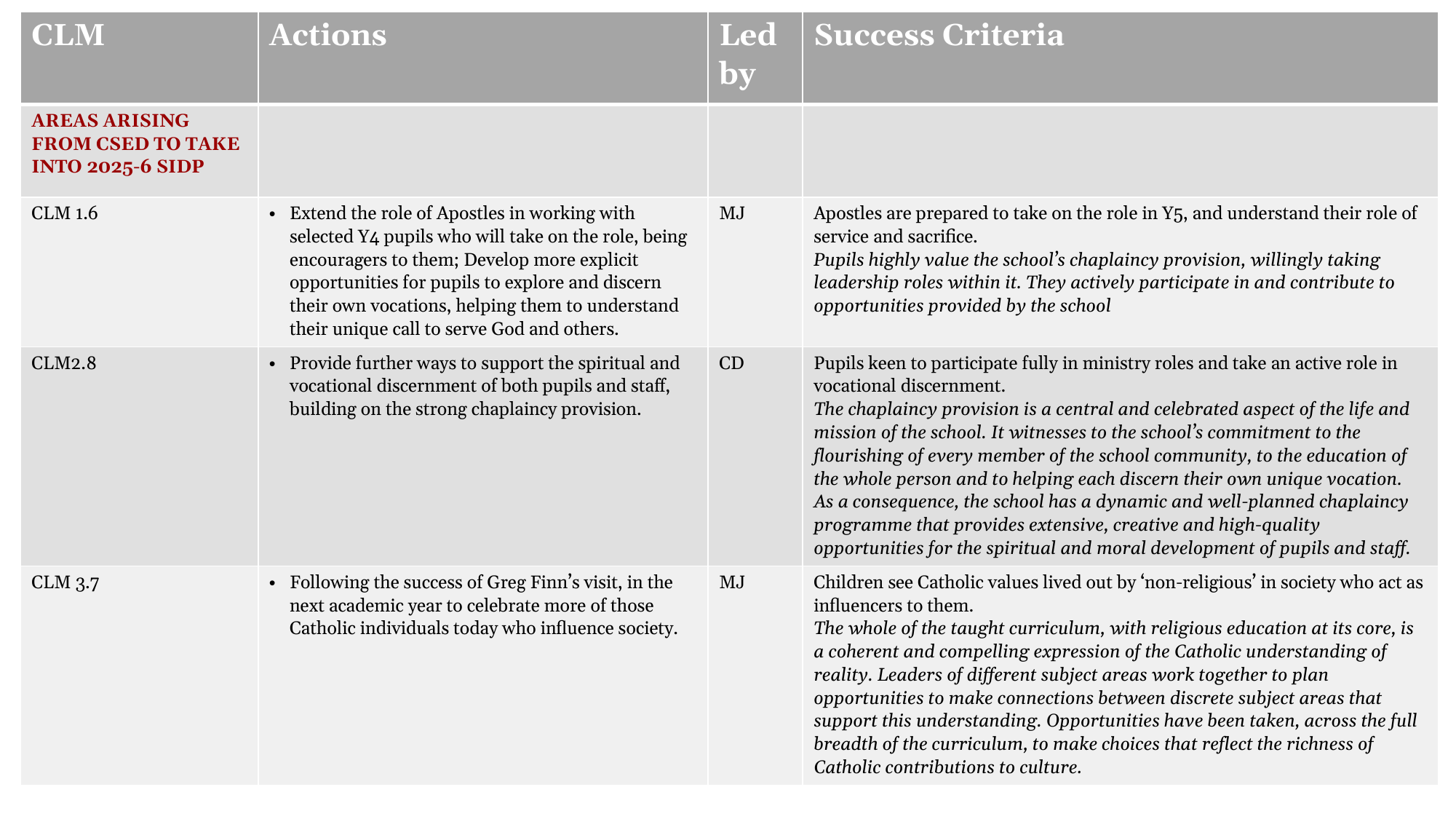

| CLM | Actions | Led by | Success Criteria |
| --- | --- | --- | --- |
| AREAS ARISING FROM CSED TO TAKE INTO 2025-6 SIDP |  |  |  |
| CLM 1.6 | Extend the role of Apostles in working with selected Y4 pupils who will take on the role, being encouragers to them; Develop more explicit opportunities for pupils to explore and discern their own vocations, helping them to understand their unique call to serve God and others. | MJ | Apostles are prepared to take on the role in Y5, and understand their role of service and sacrifice. Pupils highly value the school’s chaplaincy provision, willingly taking leadership roles within it. They actively participate in and contribute to opportunities provided by the school |
| CLM2.8 | Provide further ways to support the spiritual and vocational discernment of both pupils and staff, building on the strong chaplaincy provision. | CD | Pupils keen to participate fully in ministry roles and take an active role in vocational discernment. The chaplaincy provision is a central and celebrated aspect of the life and mission of the school. It witnesses to the school’s commitment to the flourishing of every member of the school community, to the education of the whole person and to helping each discern their own unique vocation. As a consequence, the school has a dynamic and well-planned chaplaincy programme that provides extensive, creative and high-quality opportunities for the spiritual and moral development of pupils and staff. |
| CLM 3.7 | Following the success of Greg Finn’s visit, in the next academic year to celebrate more of those Catholic individuals today who influence society. | MJ | Children see Catholic values lived out by ‘non-religious’ in society who act as influencers to them. The whole of the taught curriculum, with religious education at its core, is a coherent and compelling expression of the Catholic understanding of reality. Leaders of different subject areas work together to plan opportunities to make connections between discrete subject areas that support this understanding. Opportunities have been taken, across the full breadth of the curriculum, to make choices that reflect the richness of Catholic contributions to culture. |